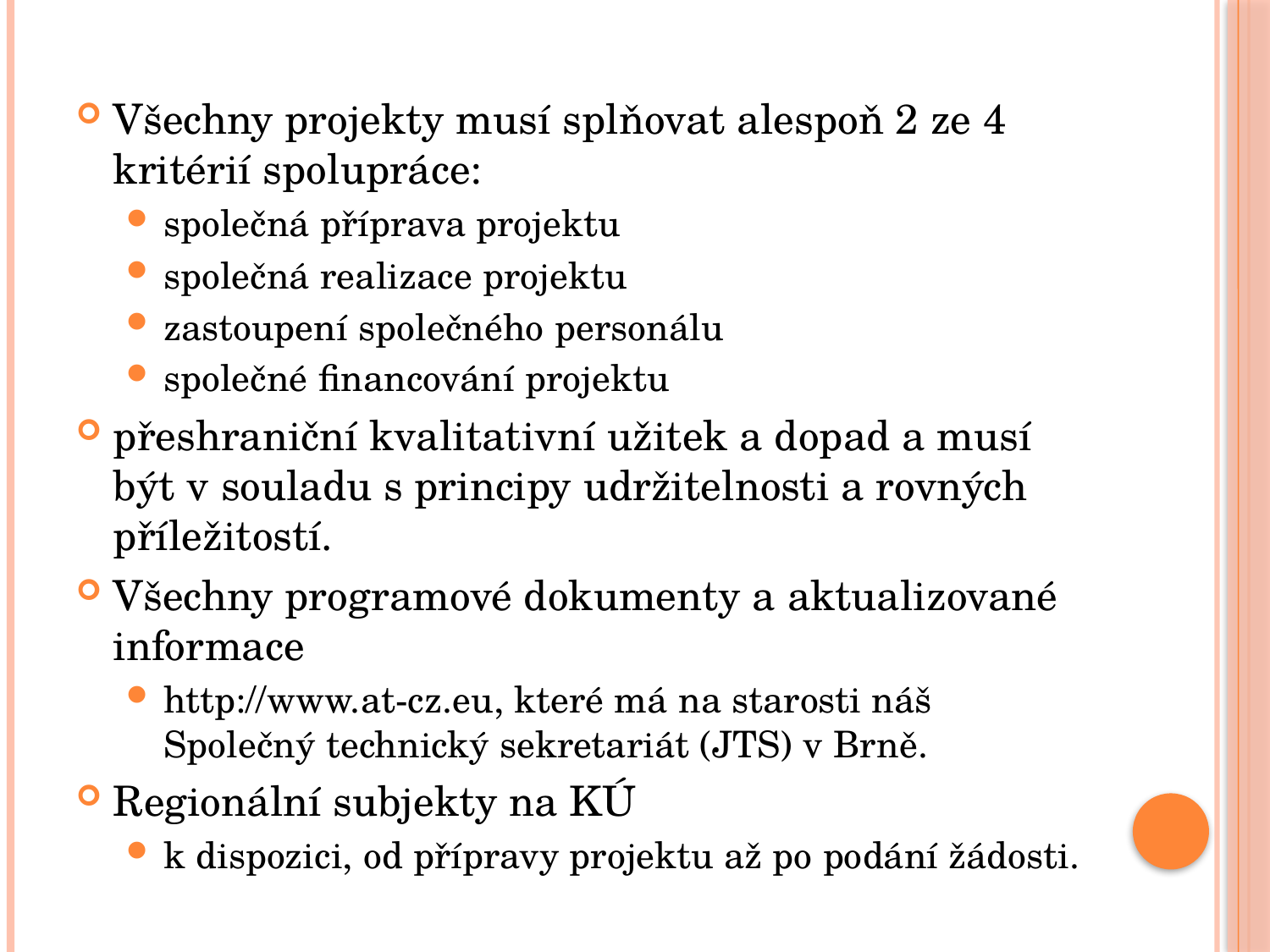

Všechny projekty musí splňovat alespoň 2 ze 4 kritérií spolupráce:
společná příprava projektu
společná realizace projektu
zastoupení společného personálu
společné financování projektu
přeshraniční kvalitativní užitek a dopad a musí být v souladu s principy udržitelnosti a rovných příležitostí.
Všechny programové dokumenty a aktualizované informace
http://www.at-cz.eu, které má na starosti náš Společný technický sekretariát (JTS) v Brně.
Regionální subjekty na KÚ
k dispozici, od přípravy projektu až po podání žádosti.